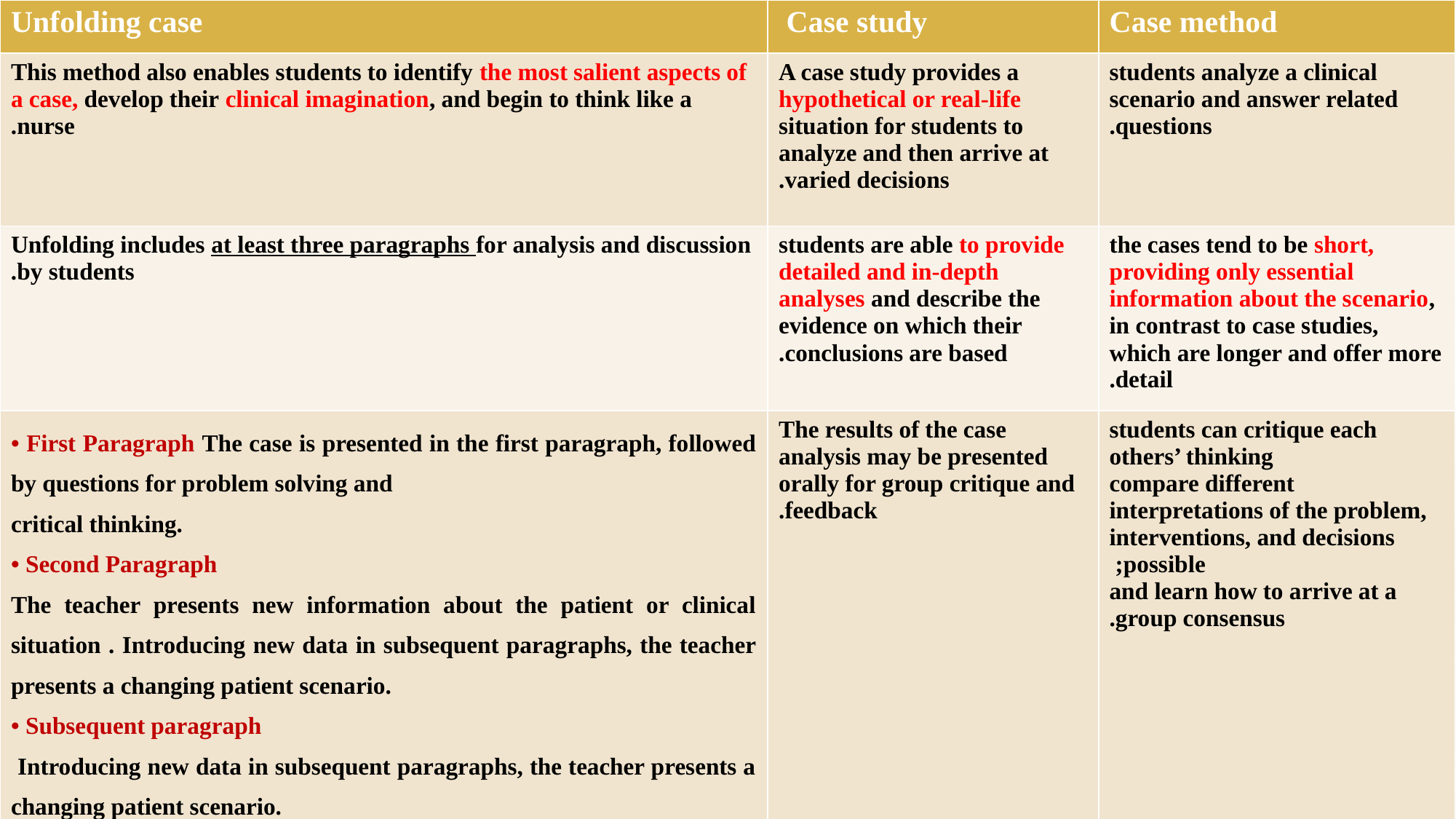

| Unfolding case | Case study | Case method |
| --- | --- | --- |
| This method also enables students to identify the most salient aspects of a case, develop their clinical imagination, and begin to think like a nurse. | A case study provides a hypothetical or real-life situation for students to analyze and then arrive at varied decisions. | students analyze a clinical scenario and answer related questions. |
| Unfolding includes at least three paragraphs for analysis and discussion by students. | students are able to provide detailed and in-depth analyses and describe the evidence on which their conclusions are based. | the cases tend to be short, providing only essential information about the scenario, in contrast to case studies, which are longer and offer more detail. |
| • First Paragraph The case is presented in the first paragraph, followed by questions for problem solving and critical thinking. • Second Paragraph The teacher presents new information about the patient or clinical situation . Introducing new data in subsequent paragraphs, the teacher presents a changing patient scenario. • Subsequent paragraph Introducing new data in subsequent paragraphs, the teacher presents a changing patient scenario. | The results of the case analysis may be presented orally for group critique and feedback. | students can critique each others’ thinking compare different interpretations of the problem, interventions, and decisions possible; and learn how to arrive at a group consensus. |